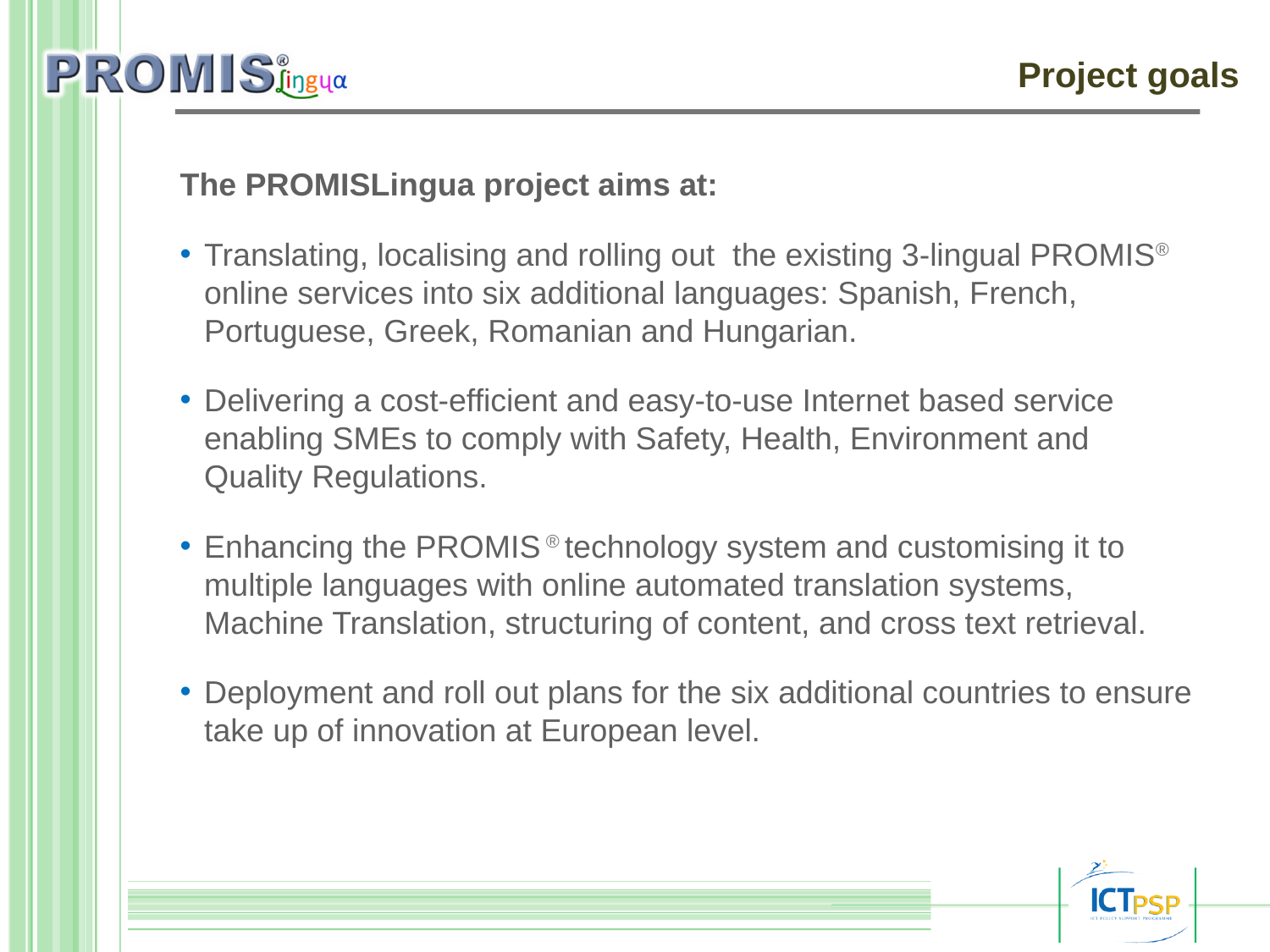

Project goals
The PROMISLingua project aims at:
Translating, localising and rolling out  the existing 3-lingual PROMIS® online services into six additional languages: Spanish, French, Portuguese, Greek, Romanian and Hungarian.
Delivering a cost-efficient and easy-to-use Internet based service enabling SMEs to comply with Safety, Health, Environment and Quality Regulations.
Enhancing the PROMIS ® technology system and customising it to multiple languages with online automated translation systems, Machine Translation, structuring of content, and cross text retrieval.
Deployment and roll out plans for the six additional countries to ensure take up of innovation at European level.